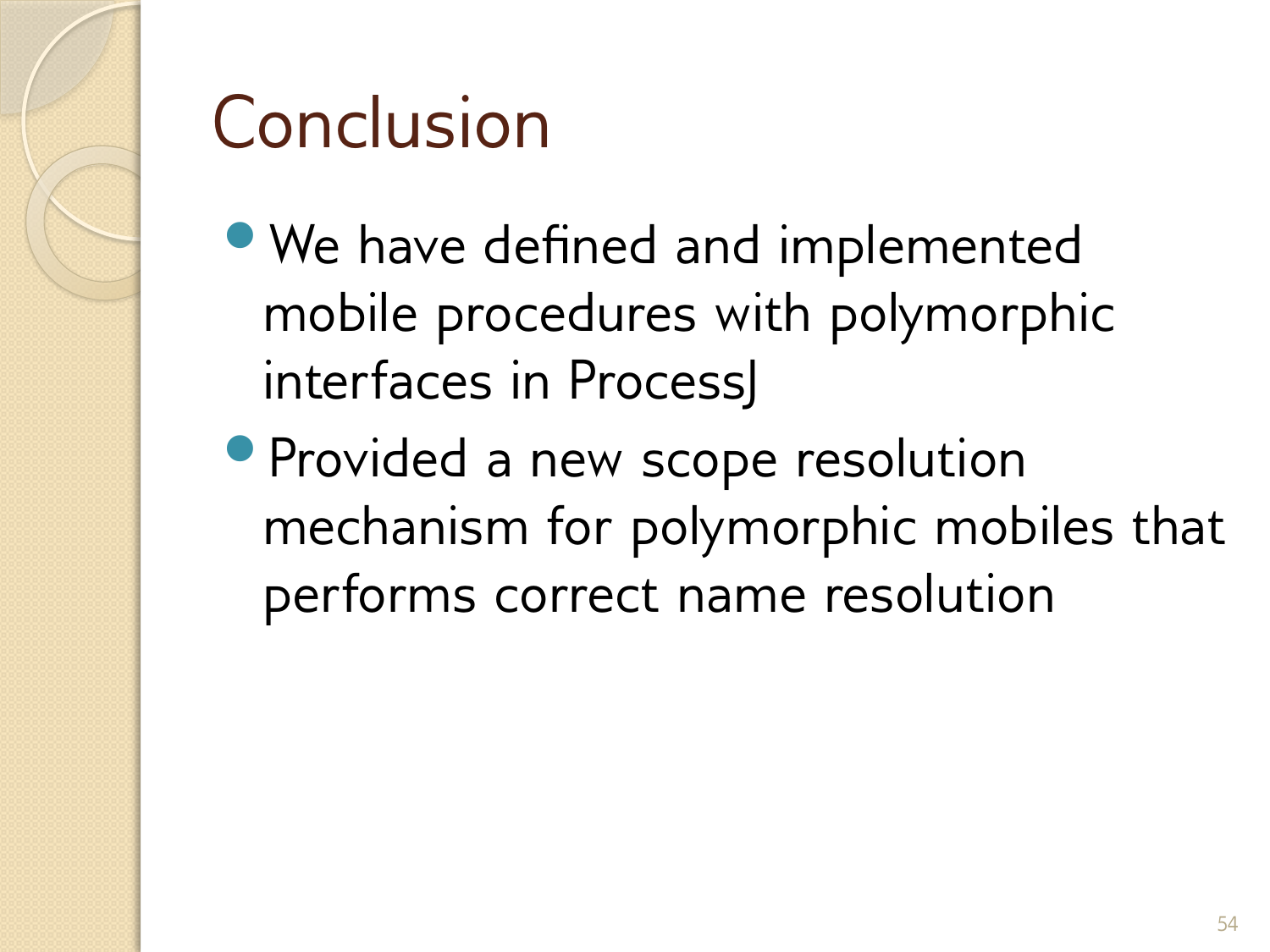

# Conclusion
We have defined and implemented mobile procedures with polymorphic interfaces in ProcessJ
Provided a new scope resolution mechanism for polymorphic mobiles that performs correct name resolution

54